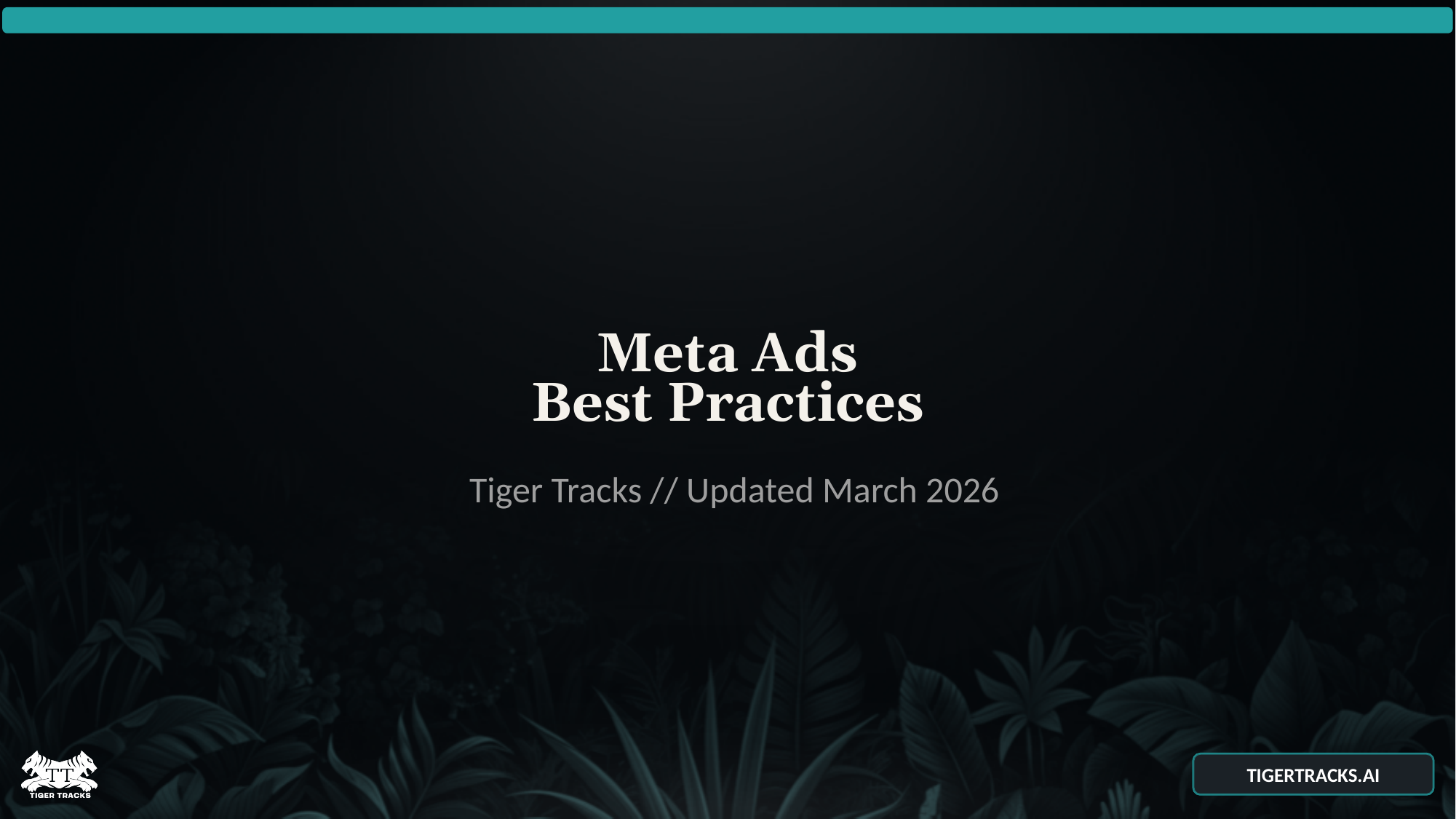

# Meta Ads
Best Practices
Tiger Tracks // Updated March 2026